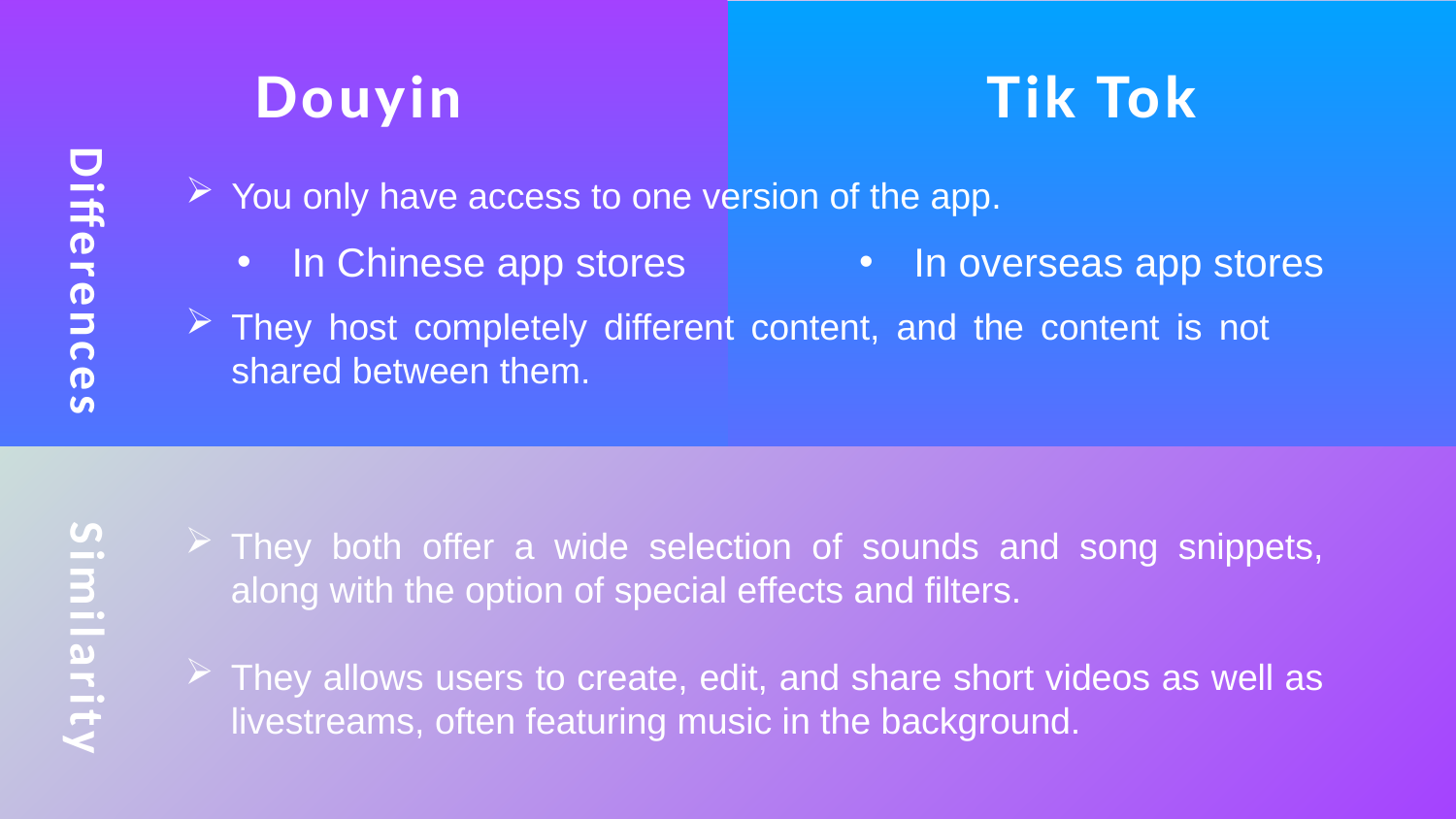

Douyin
Tik Tok
Differences
You only have access to one version of the app.

They host completely different content, and the content is not shared between them.
e7d195523061f1c0c2b73831c94a3edc981f60e396d3e182073EE1468018468A7F192AE5E5CD515B6C3125F8AF6E4EE646174E8CF0B46FD19828DCE8CDA3B3A044A74F0E769C5FA8CB87AB6FC303C8BA3785FAC64AF54247D6964A8FBCED17CC661E9BBDBC040BE2E9BB5E7852A1CA2182FF1ADFE626A1F75E2AA4E3E887391BF8A0180D4EB5E92BD1FF04EF24E0AA94
In Chinese app stores
In overseas app stores

Similarity
They both offer a wide selection of sounds and song snippets, along with the option of special effects and filters.

They allows users to create, edit, and share short videos as well as livestreams, often featuring music in the background.